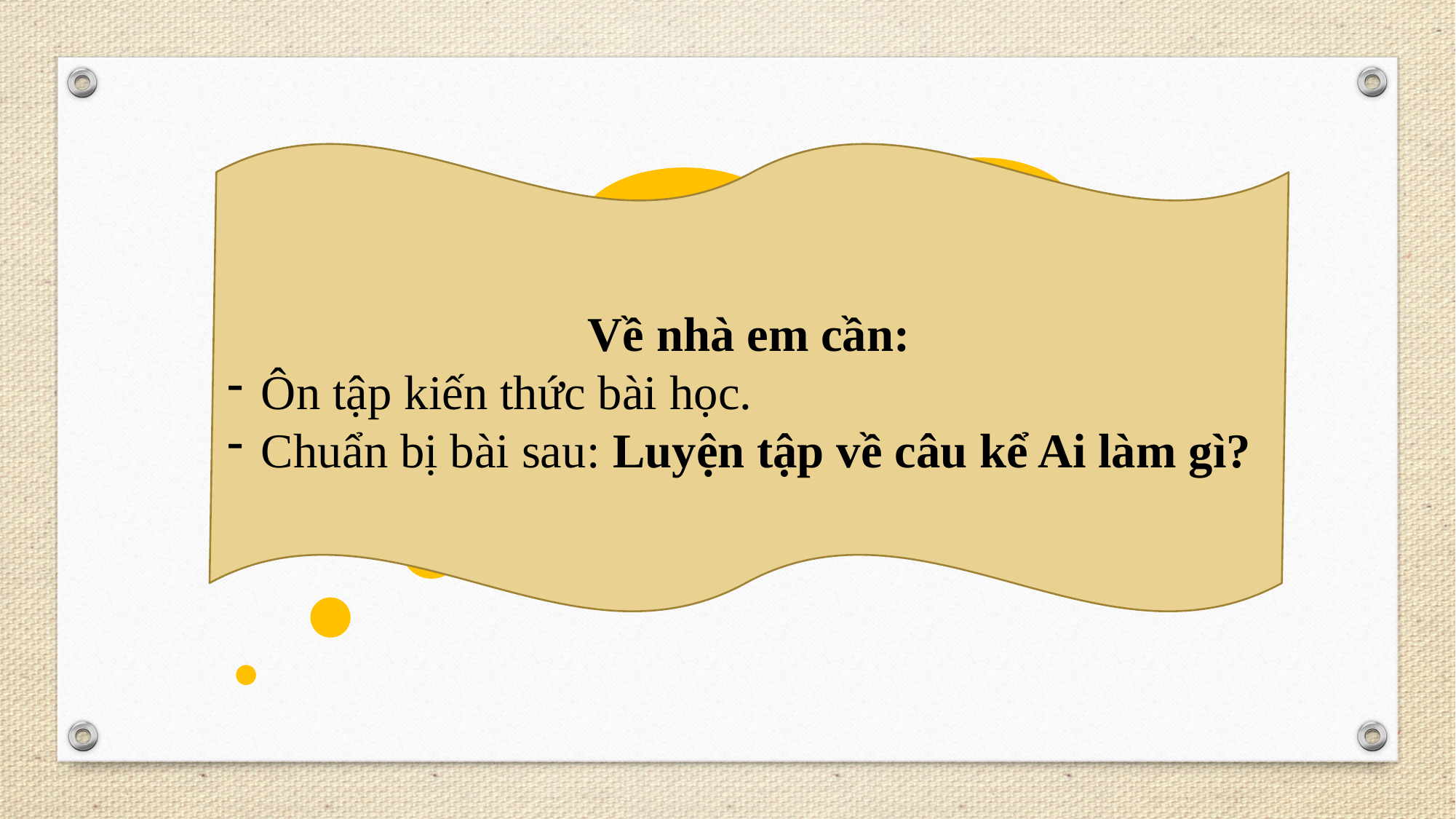

Về nhà em cần:
Ôn tập kiến thức bài học.
Chuẩn bị bài sau: Luyện tập về câu kể Ai làm gì?

Qua bài học hôm nay, em nắm được kiến thức gì?